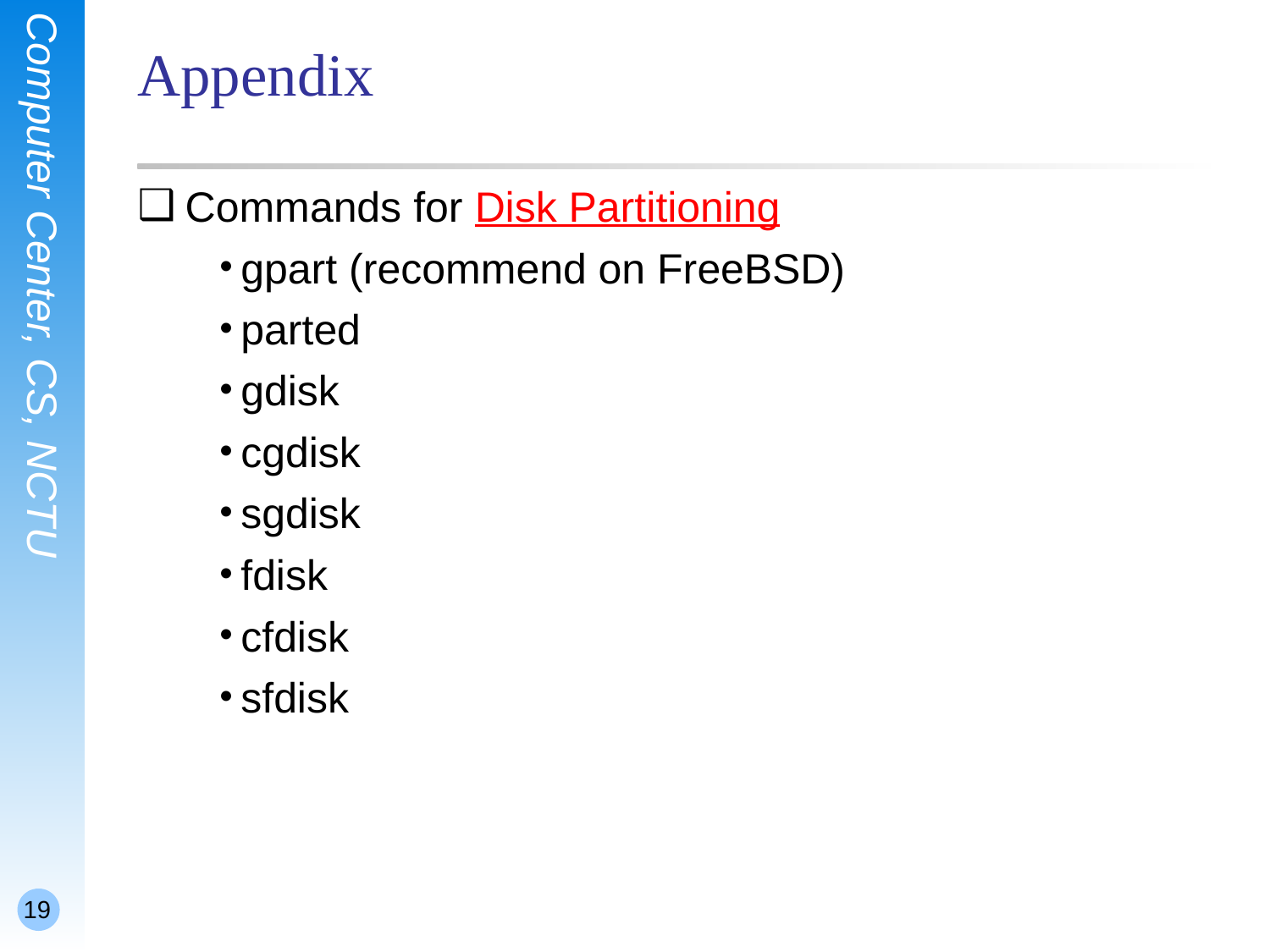

# Appendix
Commands for Disk Partitioning
gpart (recommend on FreeBSD)
parted
gdisk
cgdisk
sgdisk
fdisk
cfdisk
sfdisk
19